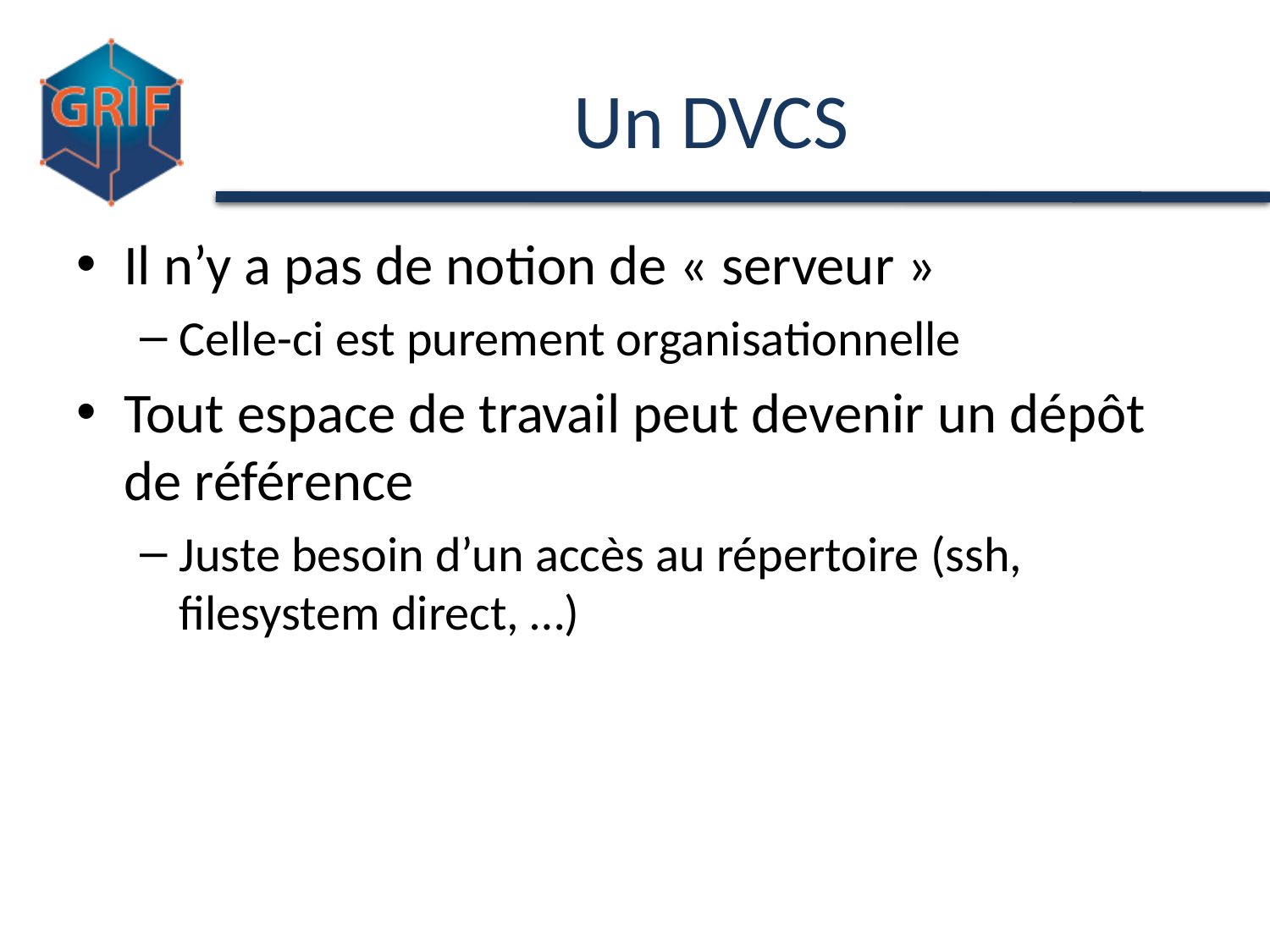

# Un DVCS
Il n’y a pas de notion de « serveur »
Celle-ci est purement organisationnelle
Tout espace de travail peut devenir un dépôt de référence
Juste besoin d’un accès au répertoire (ssh, filesystem direct, …)